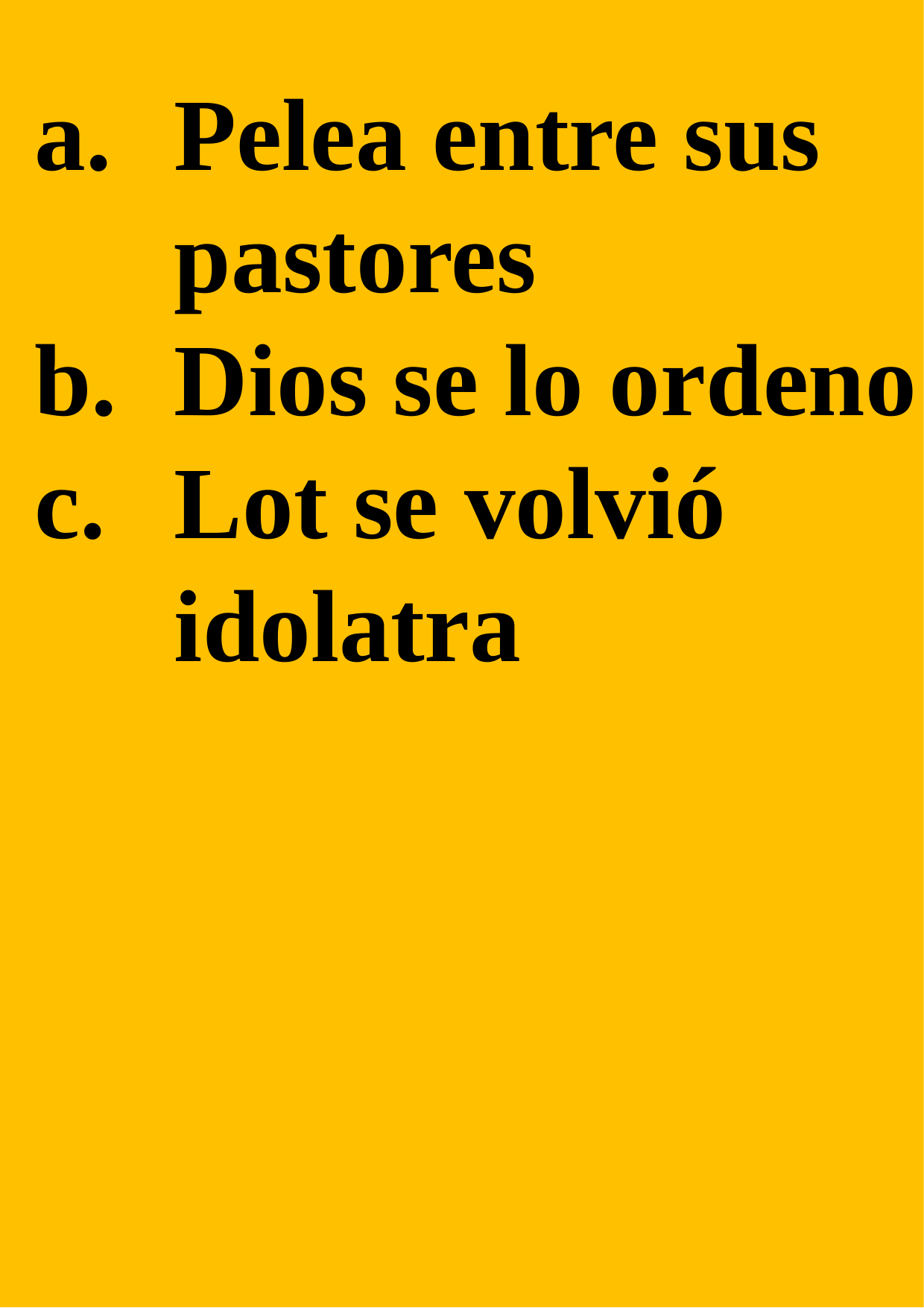

Pelea entre sus pastores
Dios se lo ordeno
Lot se volvió idolatra